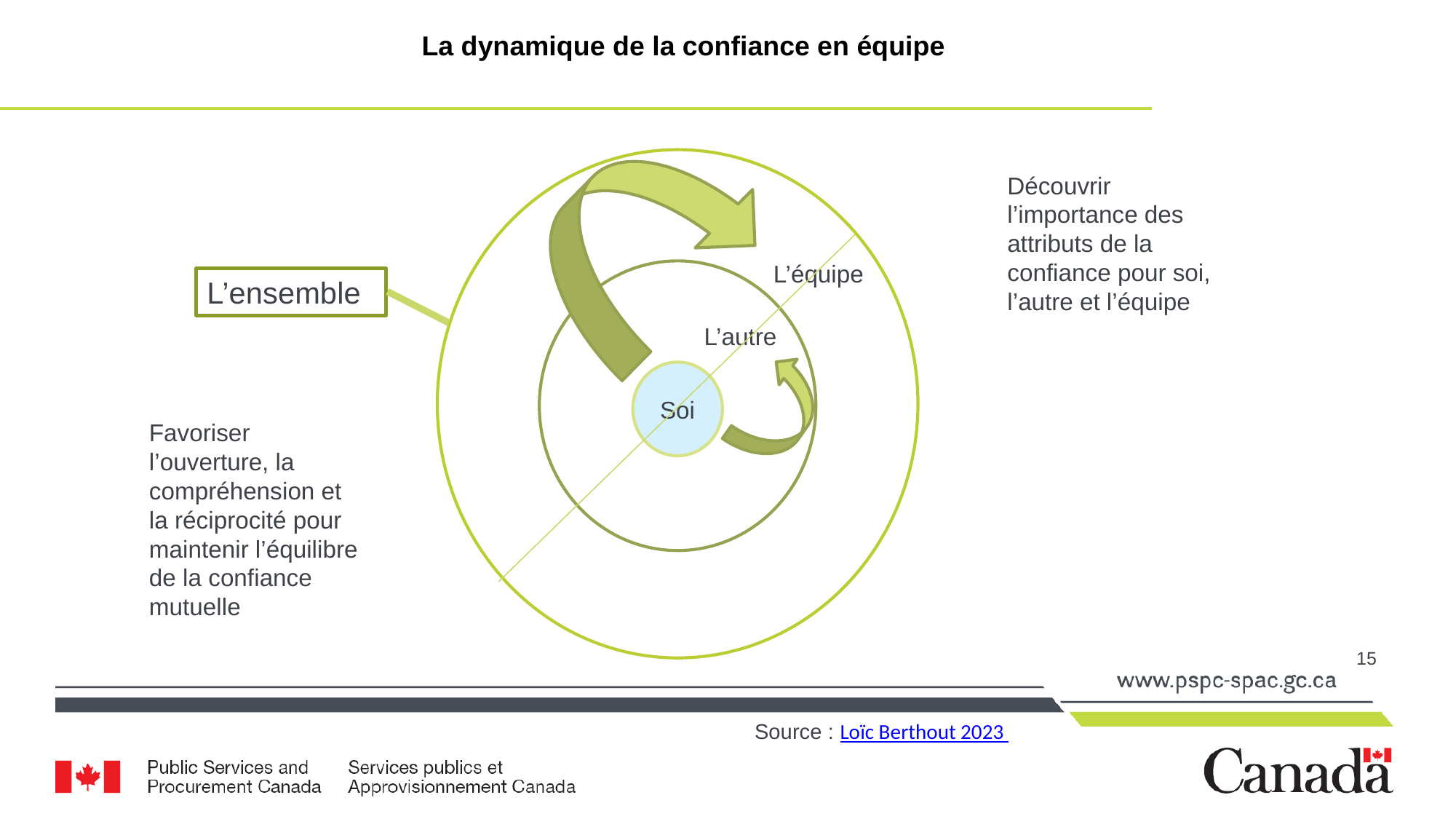

# La dynamique de la confiance en équipe

Découvrir l’importance des attributs de la confiance pour soi, l’autre et l’équipe
L’équipe

L’ensemble
L’autre
Soi

Favoriser l’ouverture, la compréhension et la réciprocité pour maintenir l’équilibre de la confiance mutuelle
Source : Loïc Berthout 2023